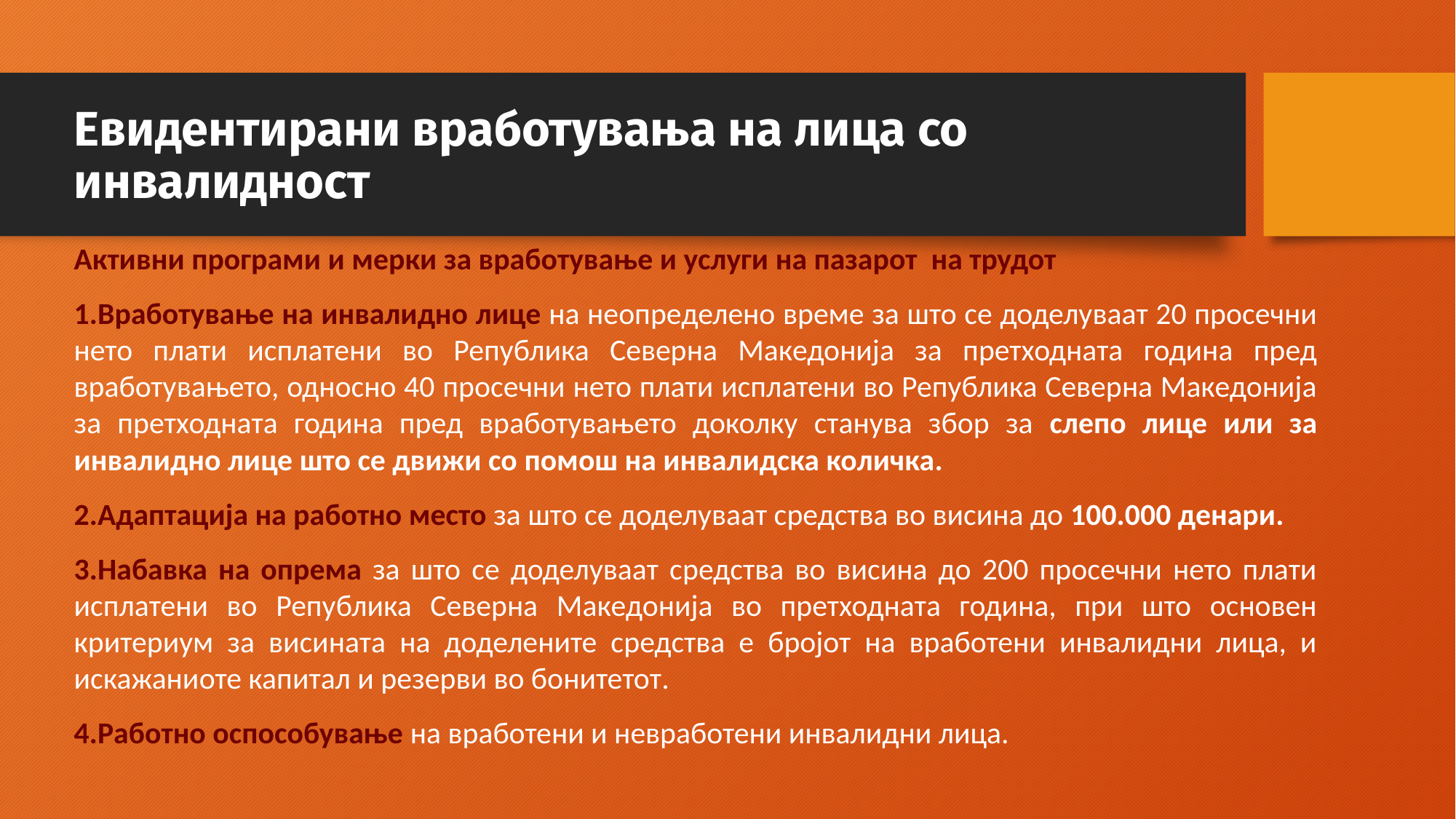

# Евидентирани вработувања на лица со инвалидност
Активни програми и мерки за вработување и услуги на пазарот  на трудот
1.Вработување на инвалидно лице на неопределено време за што се доделуваат 20 просечни нето плати исплатени во Република Северна Македонија за претходната година пред вработувањето, односно 40 просечни нето плати исплатени во Република Северна Македонија за претходната година пред вработувањето доколку станува збор за слепо лице или за инвалидно лице што се движи со помош на инвалидска количка.
2.Адаптација на работно место за што се доделуваат средства во висина до 100.000 денари.
3.Набавка на опрема за што се доделуваат средства во висина до 200 просечни нето плати исплатени во Република Северна Македонија во претходната година, при што основен критериум за висината на доделените средства е бројот на вработени инвалидни лица, и искажаниоте капитал и резерви во бонитетот.
4.Работно оспособување на вработени и невработени инвалидни лица.